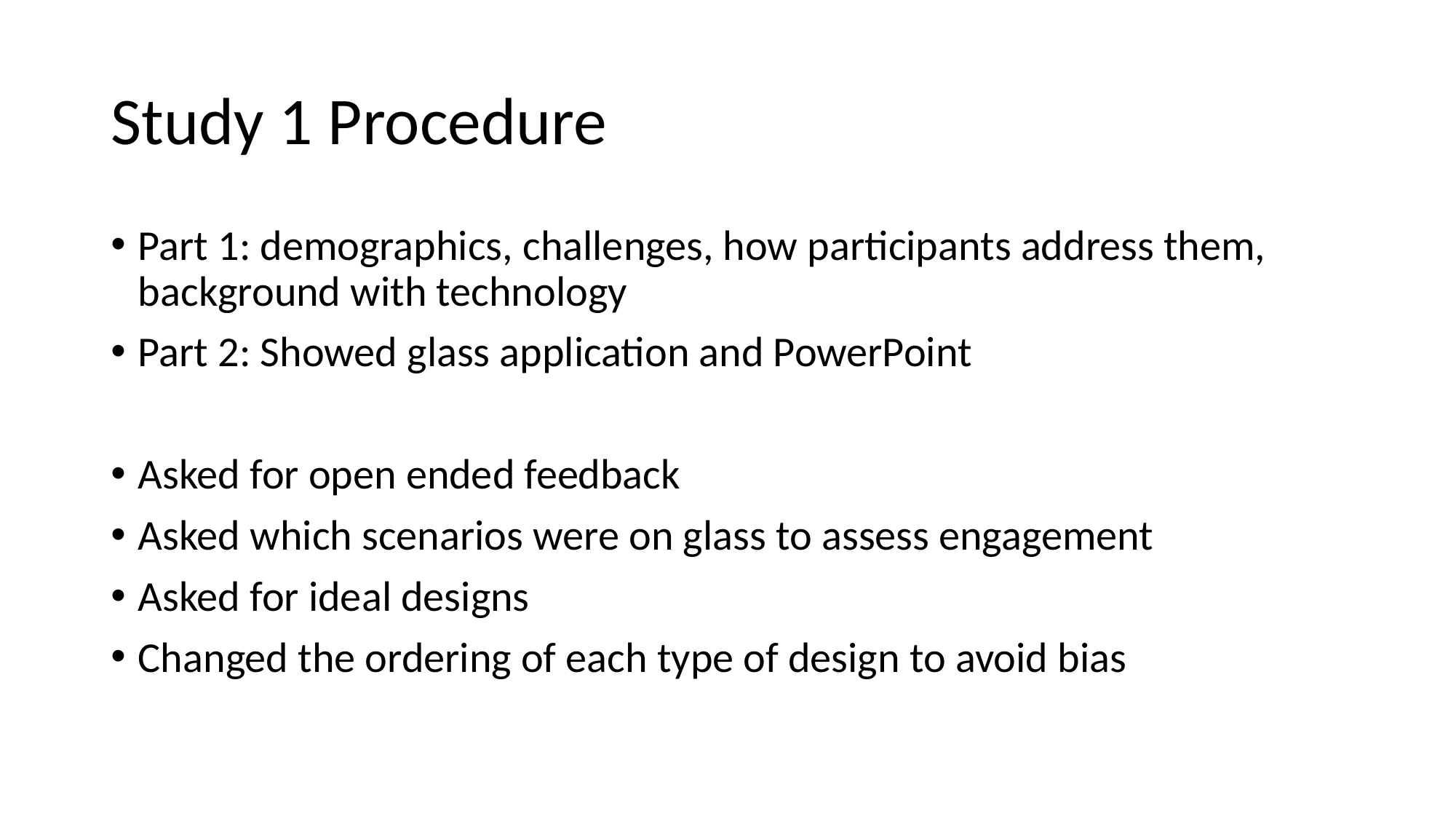

# Study 1 Procedure
Part 1: demographics, challenges, how participants address them, background with technology
Part 2: Showed glass application and PowerPoint

Asked for open ended feedback
Asked which scenarios were on glass to assess engagement
Asked for ideal designs
Changed the ordering of each type of design to avoid bias